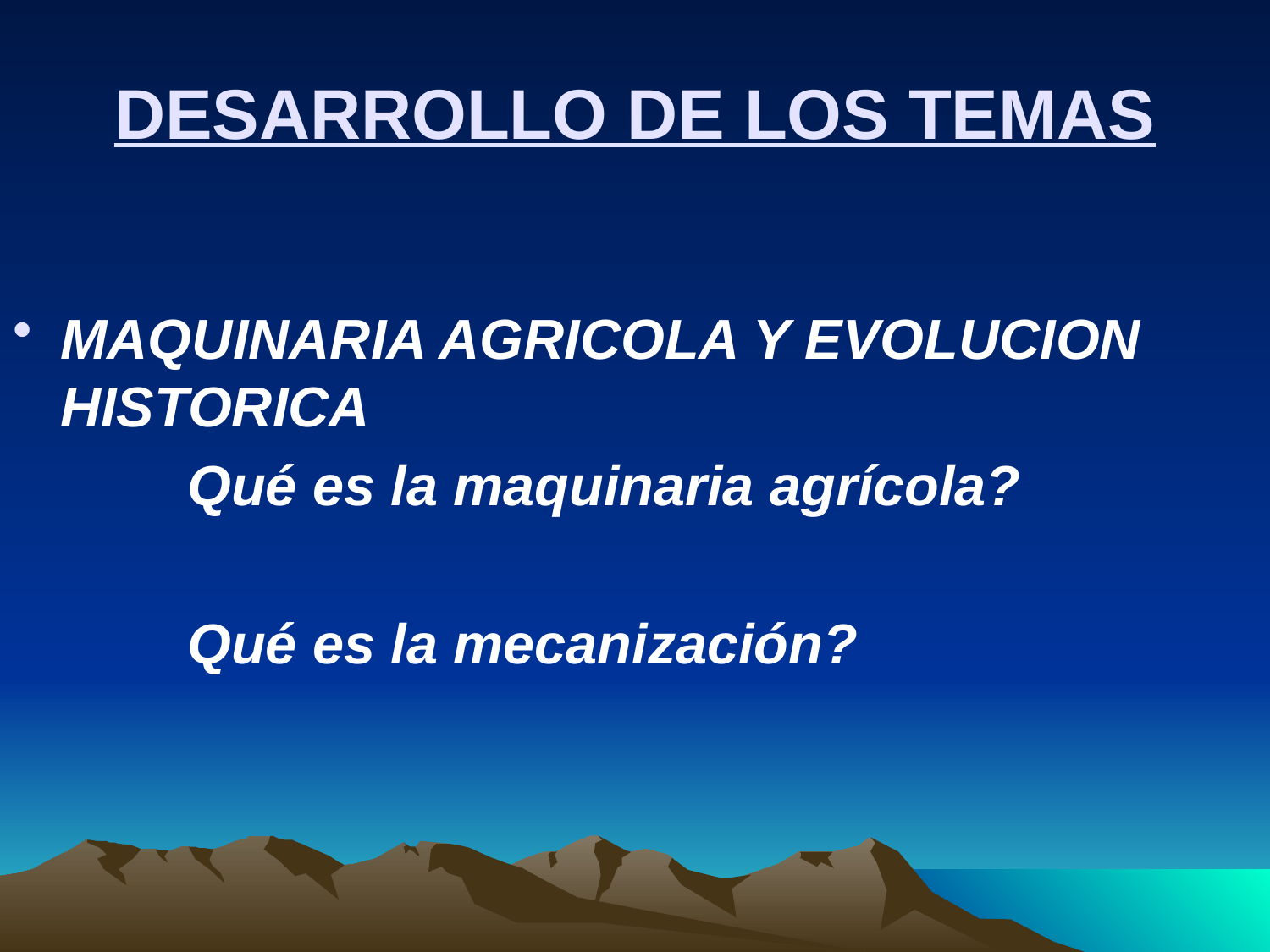

# DESARROLLO DE LOS TEMAS
MAQUINARIA AGRICOLA Y EVOLUCION HISTORICA
		Qué es la maquinaria agrícola?

		Qué es la mecanización?